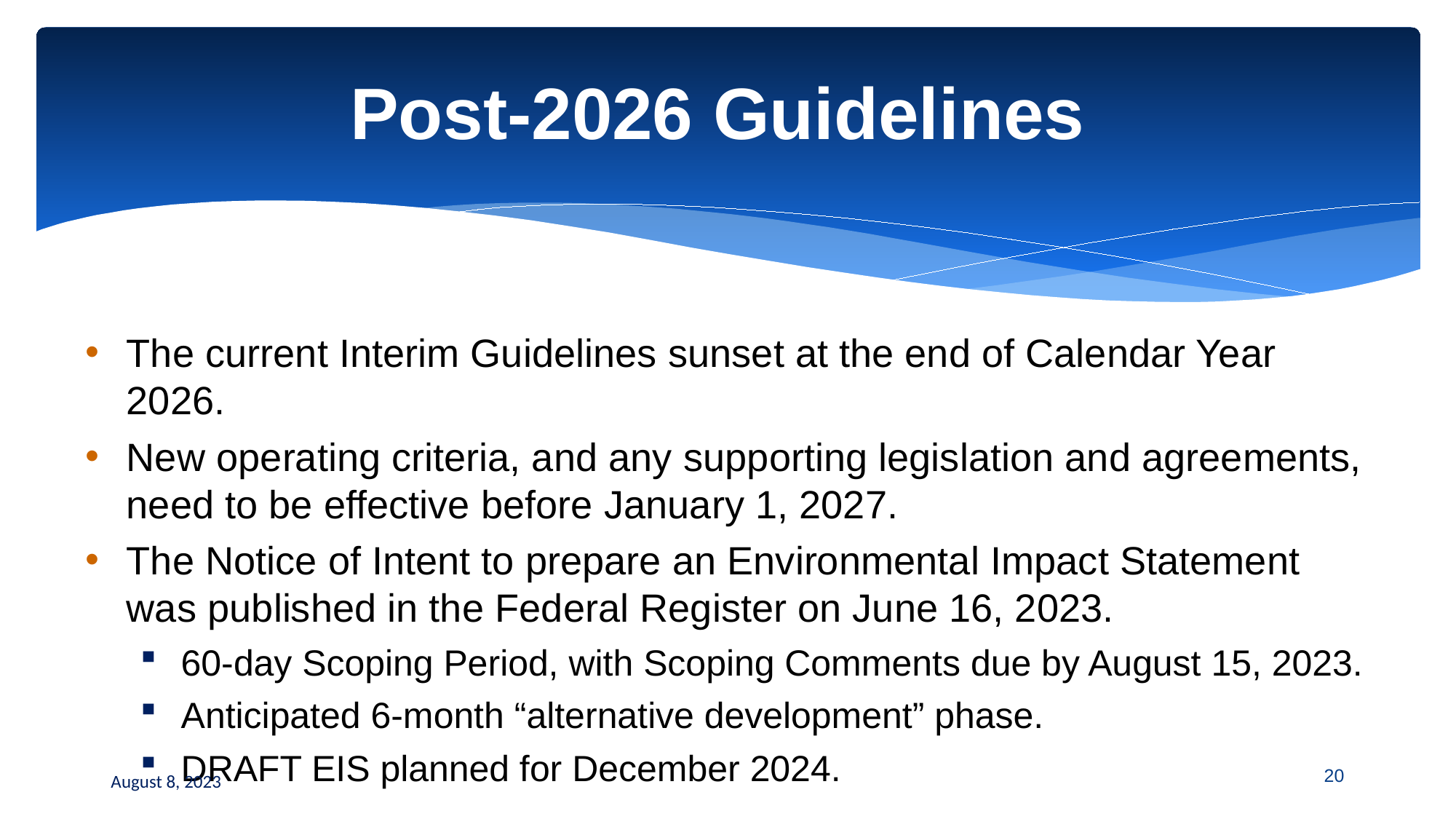

# Post-2026 Guidelines
The current Interim Guidelines sunset at the end of Calendar Year 2026.
New operating criteria, and any supporting legislation and agreements, need to be effective before January 1, 2027.
The Notice of Intent to prepare an Environmental Impact Statement was published in the Federal Register on June 16, 2023.
60-day Scoping Period, with Scoping Comments due by August 15, 2023.
Anticipated 6-month “alternative development” phase.
DRAFT EIS planned for December 2024.

August 8, 2023
20